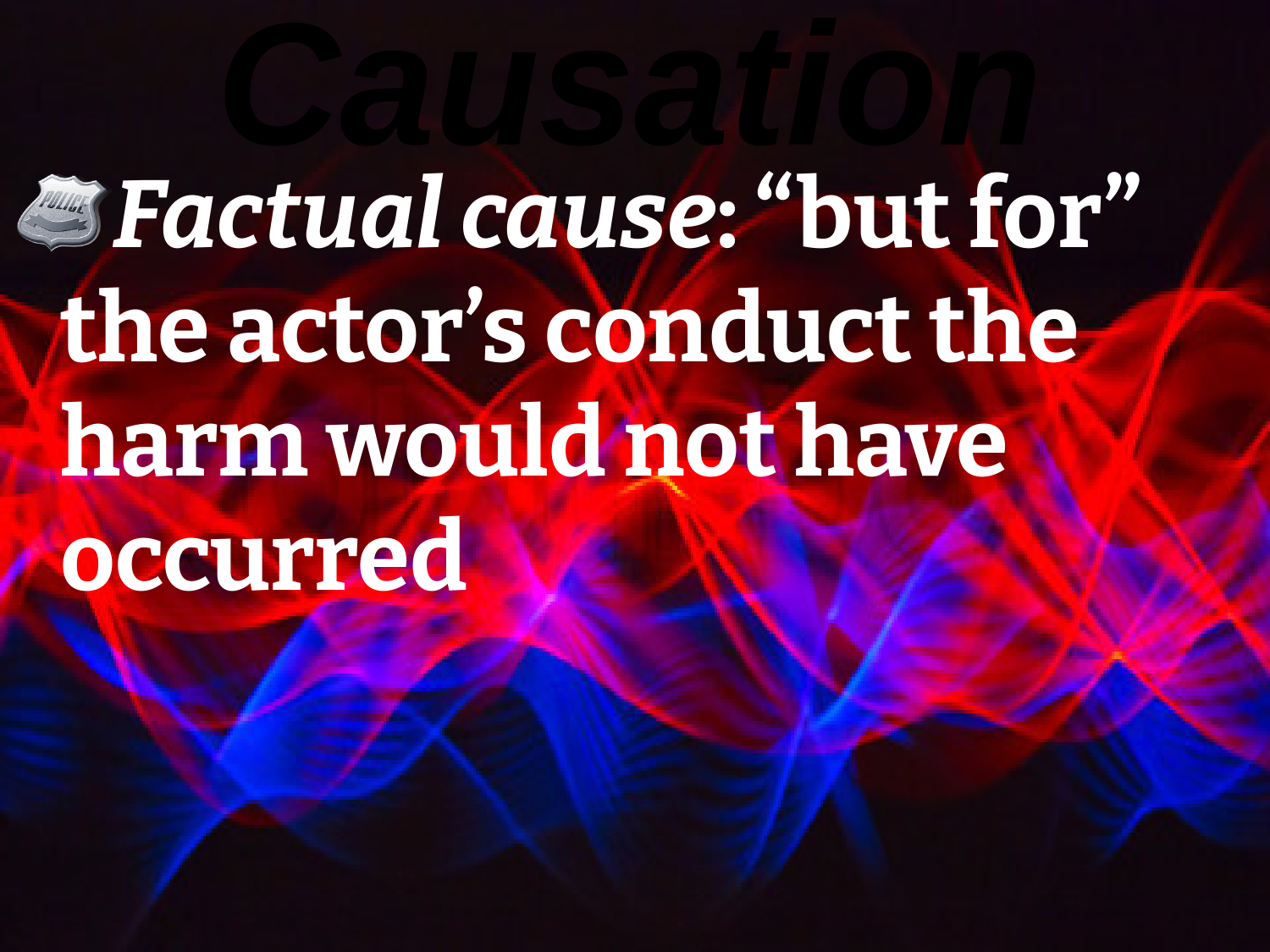

Causation
Factual cause: “but for” the actor’s conduct the harm would not have occurred